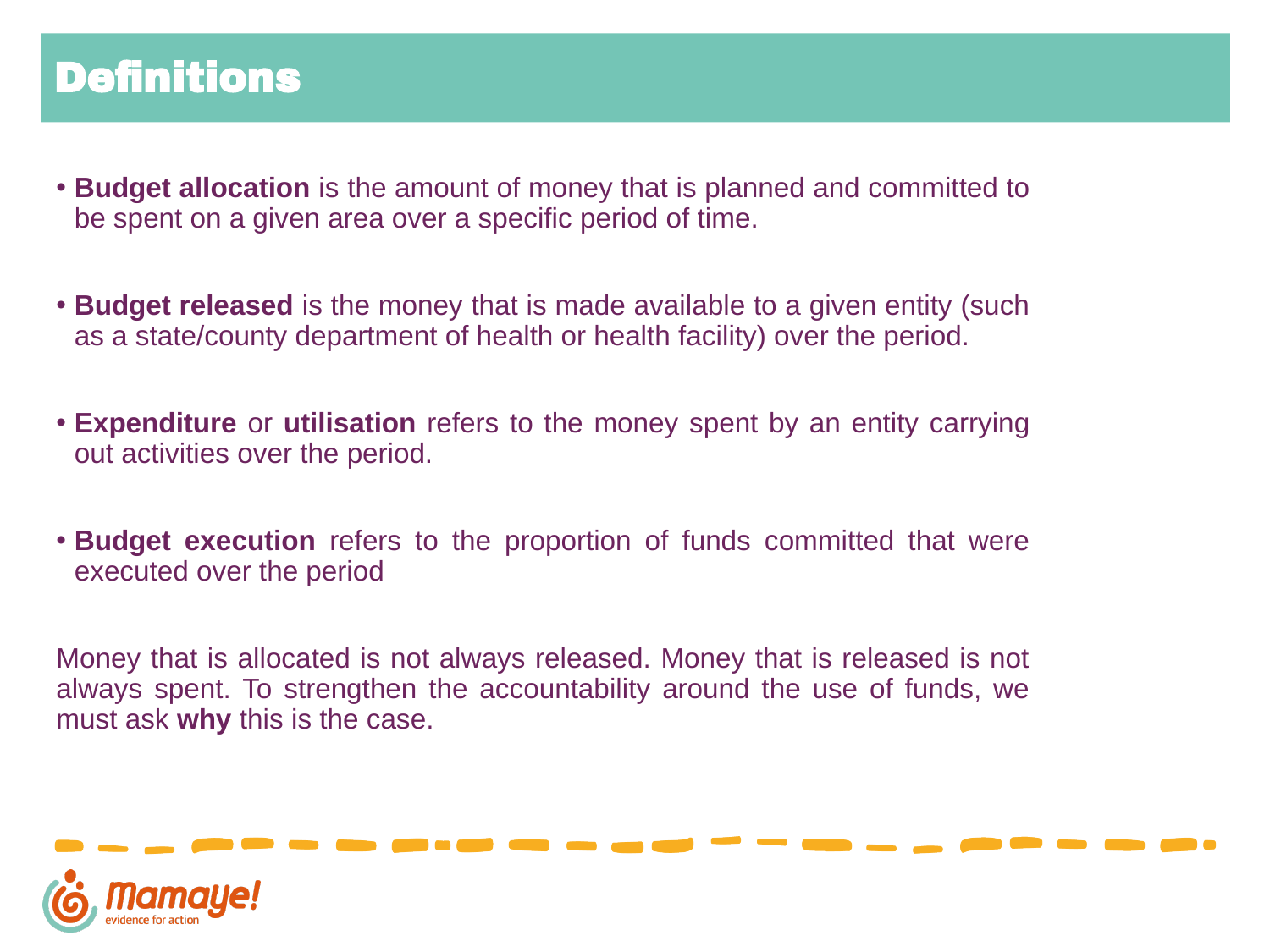

# Definitions
Budget allocation is the amount of money that is planned and committed to be spent on a given area over a specific period of time.

Budget released is the money that is made available to a given entity (such as a state/county department of health or health facility) over the period.

Expenditure or utilisation refers to the money spent by an entity carrying out activities over the period.

Budget execution refers to the proportion of funds committed that were executed over the period

Money that is allocated is not always released. Money that is released is not always spent. To strengthen the accountability around the use of funds, we must ask why this is the case.